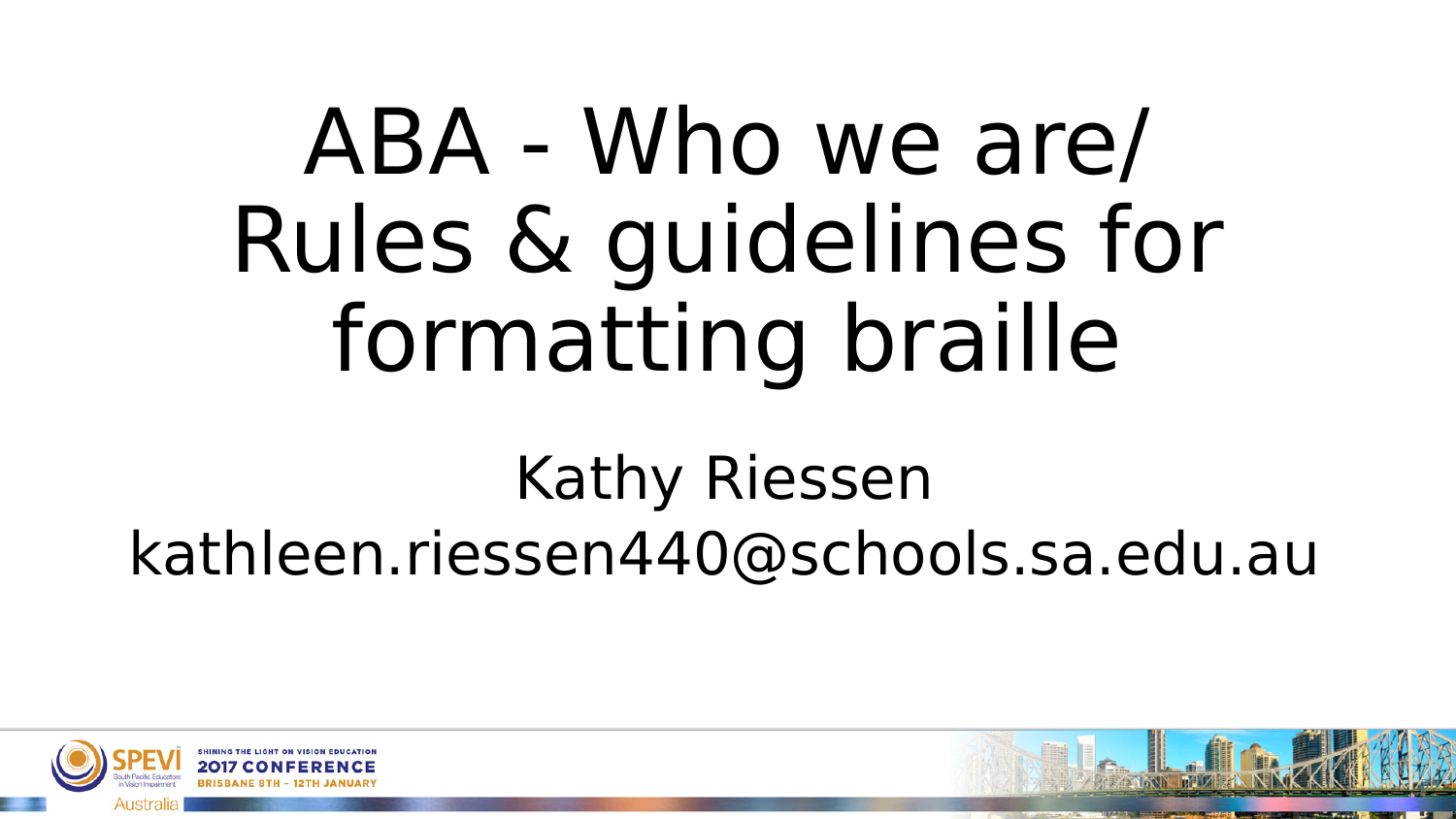

# ABA - Who we are/ Rules & guidelines for formatting braille
Kathy Riessen
kathleen.riessen440@schools.sa.edu.au